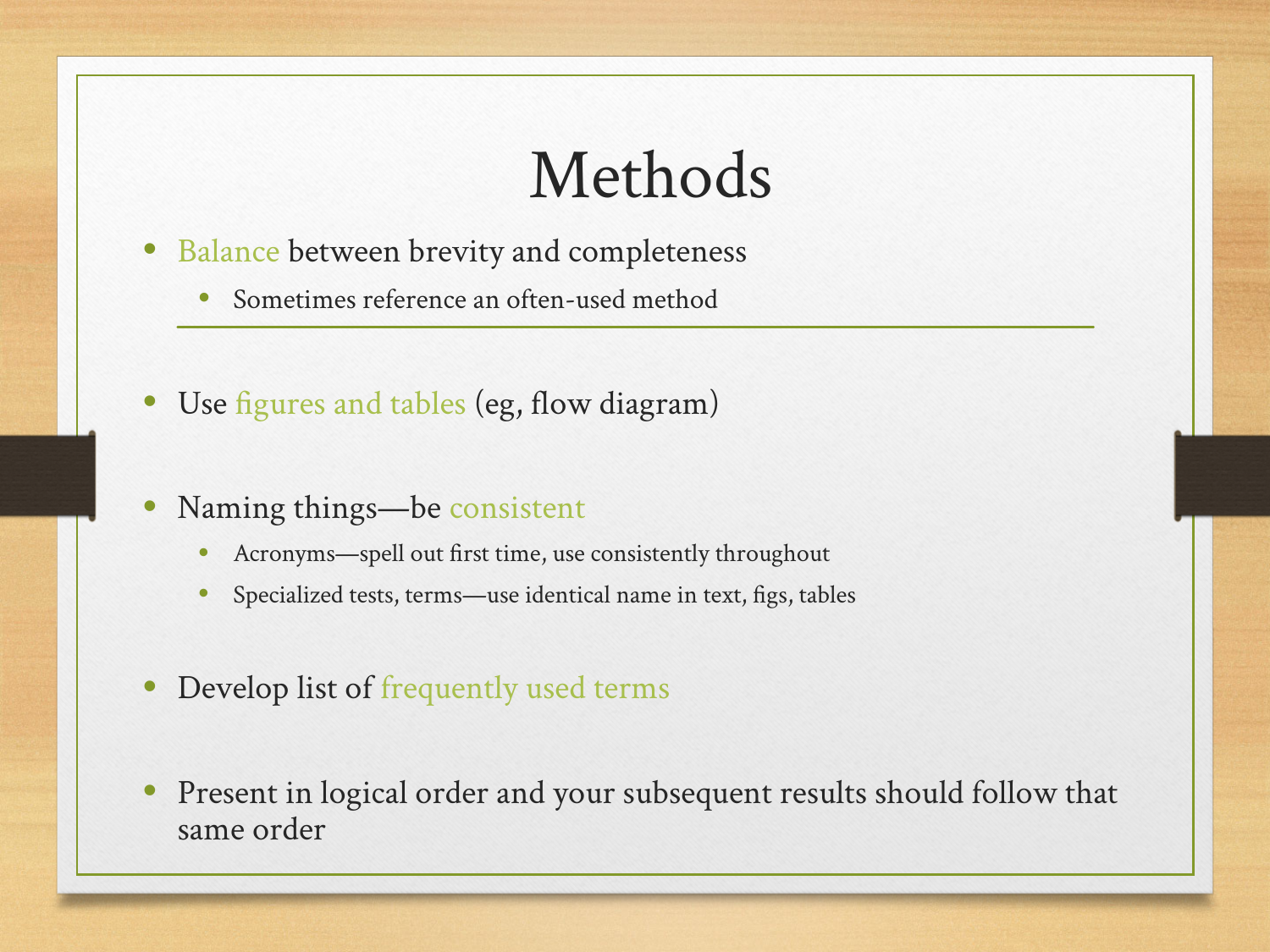

# Methods
Balance between brevity and completeness
Sometimes reference an often-used method

Use figures and tables (eg, flow diagram)

Naming things—be consistent
Acronyms—spell out first time, use consistently throughout
Specialized tests, terms—use identical name in text, figs, tables

Develop list of frequently used terms

Present in logical order and your subsequent results should follow that same order